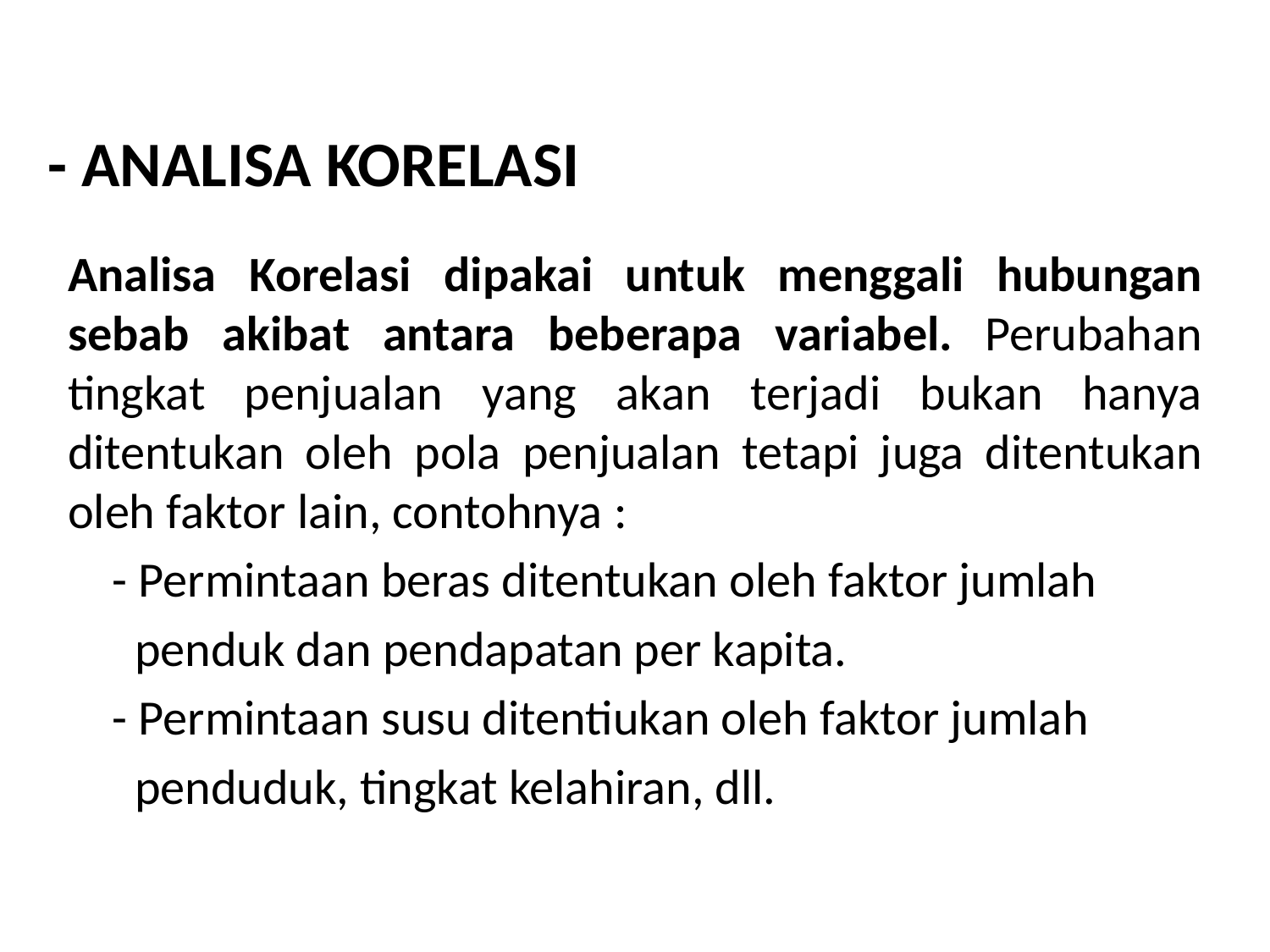

# - ANALISA KORELASI
Analisa Korelasi dipakai untuk menggali hubungan sebab akibat antara beberapa variabel. Perubahan tingkat penjualan yang akan terjadi bukan hanya ditentukan oleh pola penjualan tetapi juga ditentukan oleh faktor lain, contohnya :
    - Permintaan beras ditentukan oleh faktor jumlah
      penduk dan pendapatan per kapita.
    - Permintaan susu ditentiukan oleh faktor jumlah
      penduduk, tingkat kelahiran, dll.